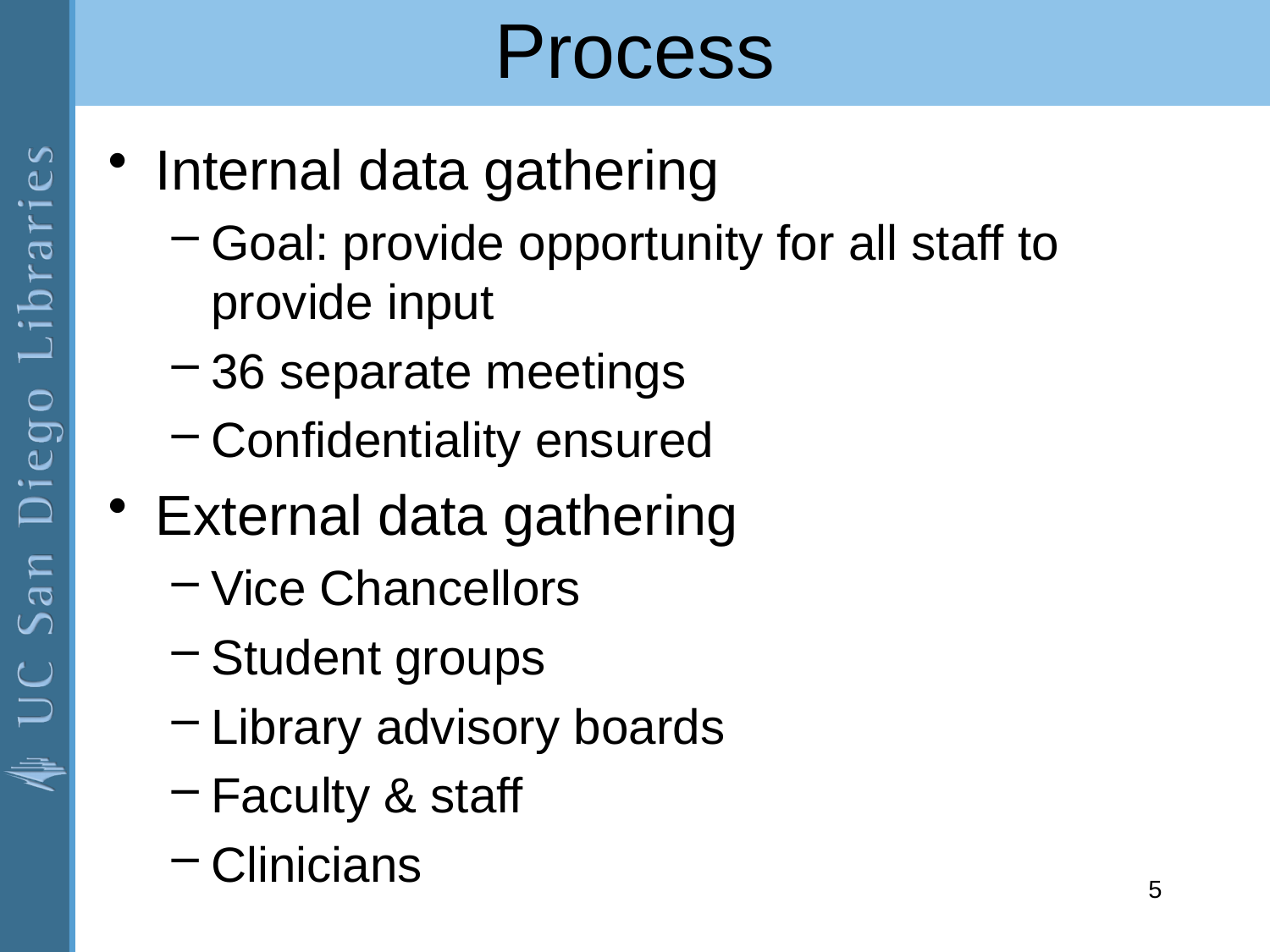

# Process
Internal data gathering
Goal: provide opportunity for all staff to provide input
36 separate meetings
Confidentiality ensured
External data gathering
Vice Chancellors
Student groups
Library advisory boards
Faculty & staff
Clinicians

5